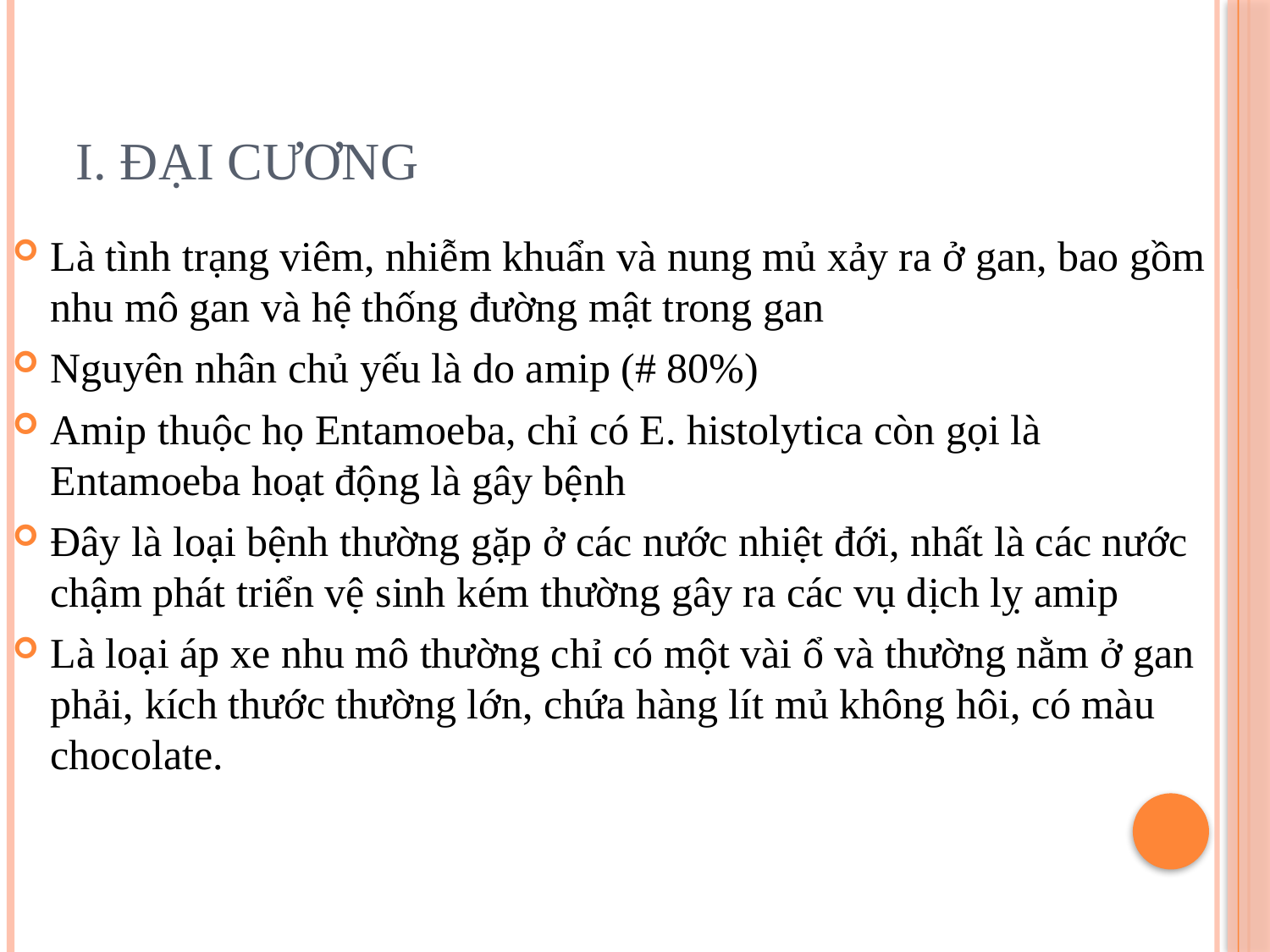

# I. ĐẠI CƯƠNG
Là tình trạng viêm, nhiễm khuẩn và nung mủ xảy ra ở gan, bao gồm nhu mô gan và hệ thống đường mật trong gan
Nguyên nhân chủ yếu là do amip (# 80%)
Amip thuộc họ Entamoeba, chỉ có E. histolytica còn gọi là Entamoeba hoạt động là gây bệnh
Đây là loại bệnh thường gặp ở các nước nhiệt đới, nhất là các nước chậm phát triển vệ sinh kém thường gây ra các vụ dịch lỵ amip
Là loại áp xe nhu mô thường chỉ có một vài ổ và thường nằm ở gan phải, kích thước thường lớn, chứa hàng lít mủ không hôi, có màu chocolate.